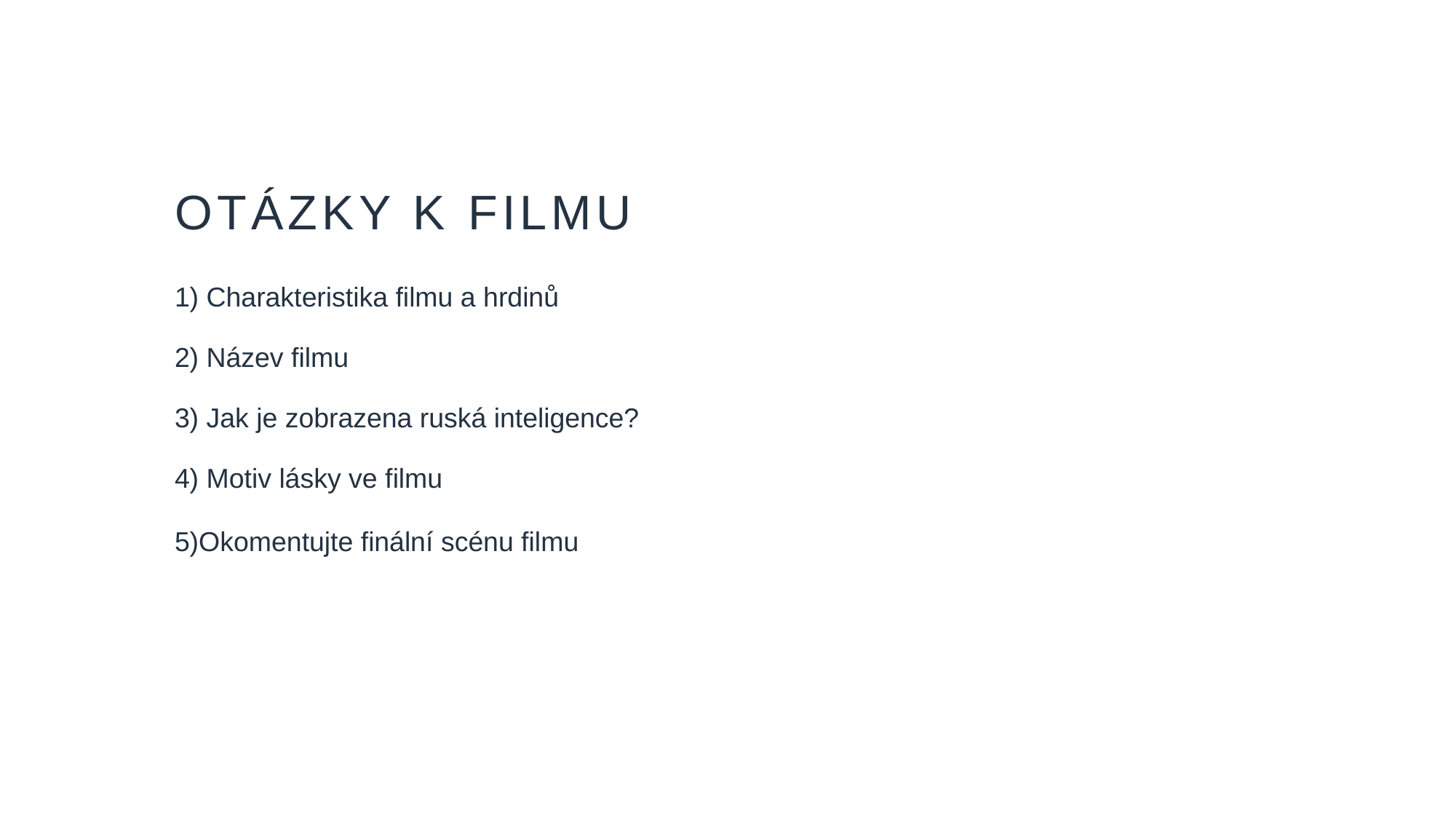

# otázky k filmu
1) Charakteristika filmu a hrdinů
2) Název filmu
3) Jak je zobrazena ruská inteligence?
4) Motiv lásky ve filmu
5)Okomentujte finální scénu filmu